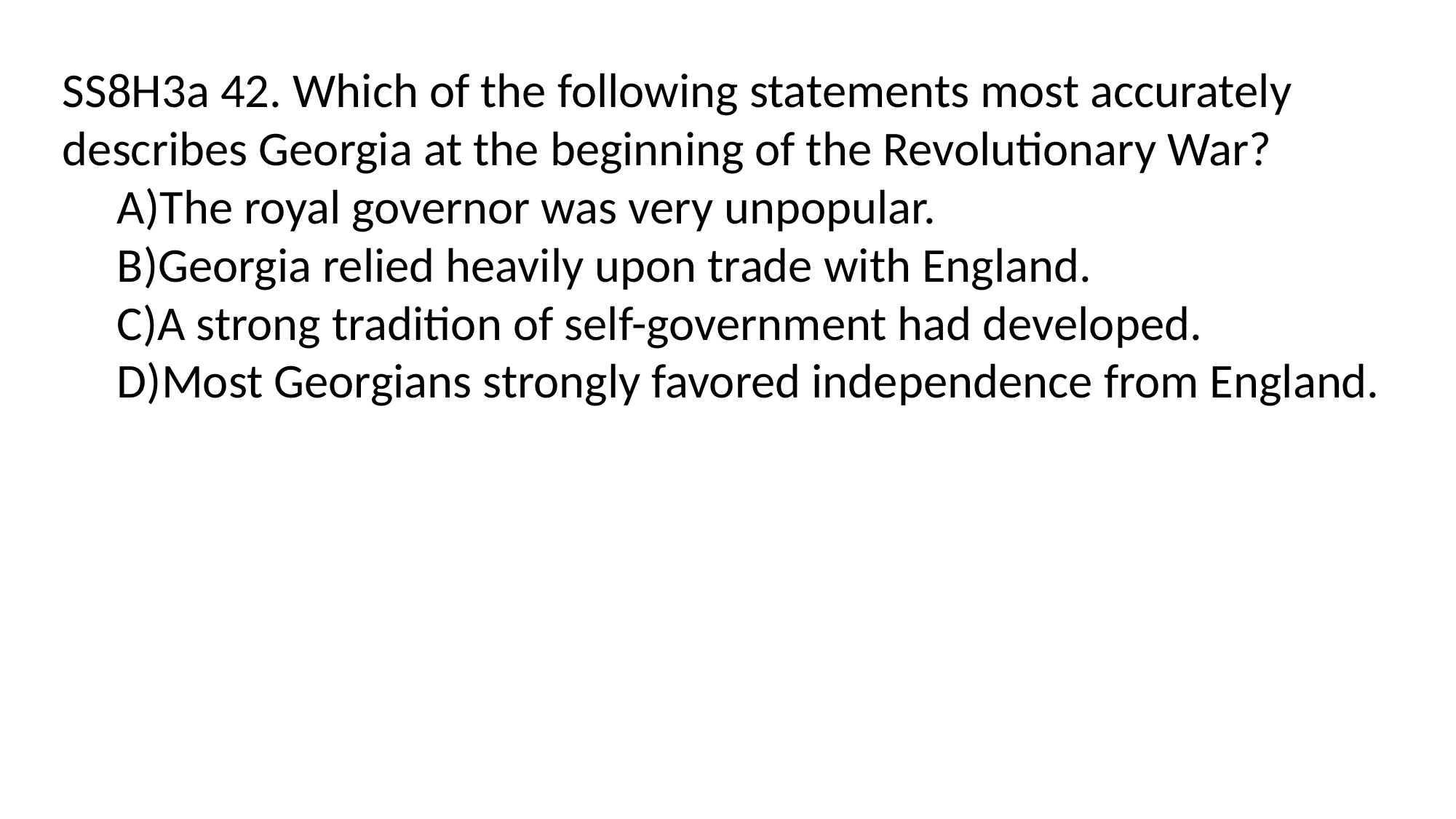

SS8H3a 42. Which of the following statements most accurately describes Georgia at the beginning of the Revolutionary War?
A)The royal governor was very unpopular.
B)Georgia relied heavily upon trade with England.
C)A strong tradition of self-government had developed.
D)Most Georgians strongly favored independence from England.